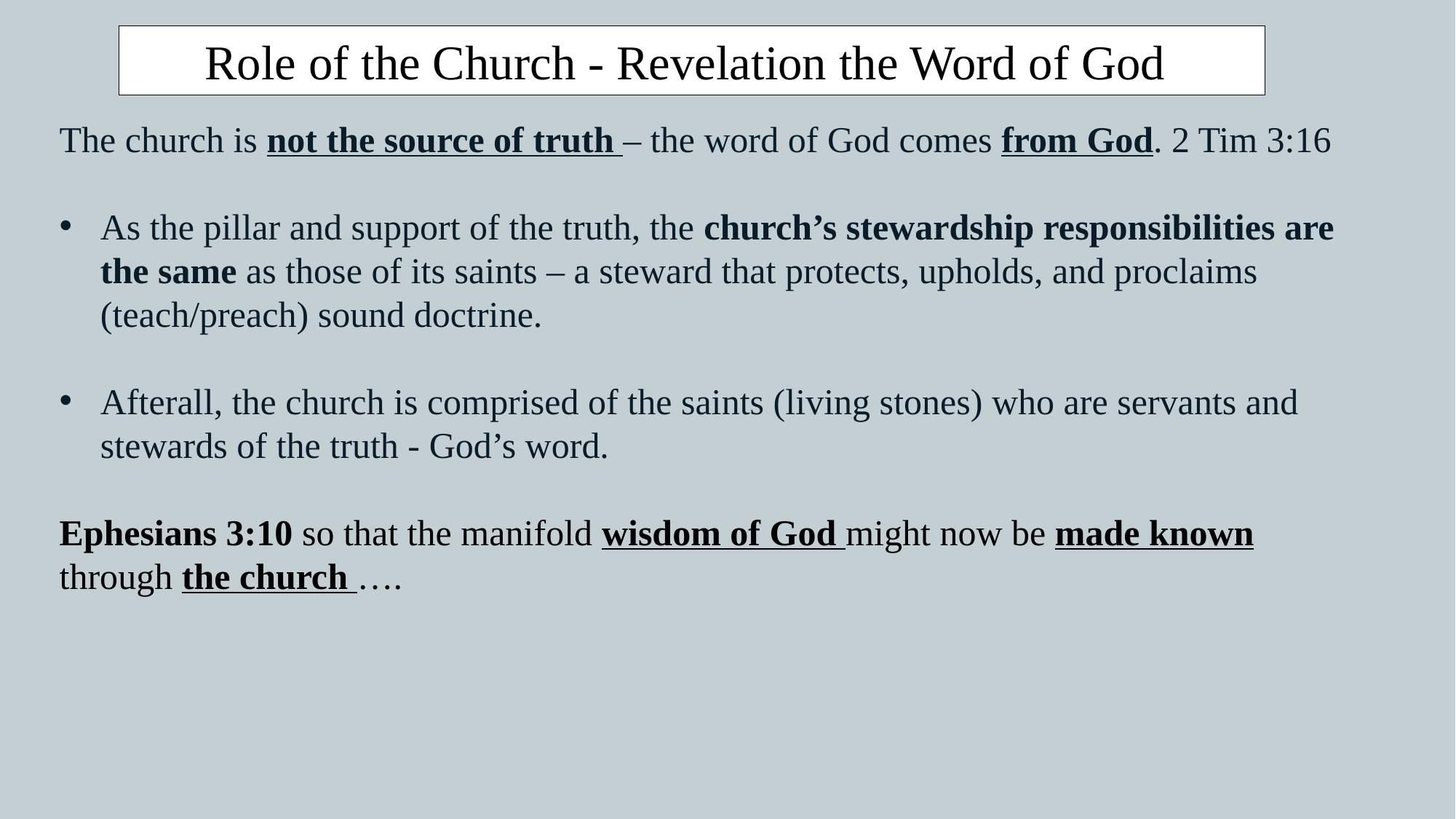

Role of the Church - Revelation the Word of God
The church is not the source of truth – the word of God comes from God. 2 Tim 3:16

As the pillar and support of the truth, the church’s stewardship responsibilities are the same as those of its saints – a steward that protects, upholds, and proclaims (teach/preach) sound doctrine.

Afterall, the church is comprised of the saints (living stones) who are servants and stewards of the truth - God’s word.

Ephesians 3:10 so that the manifold wisdom of God might now be made known through the church ….